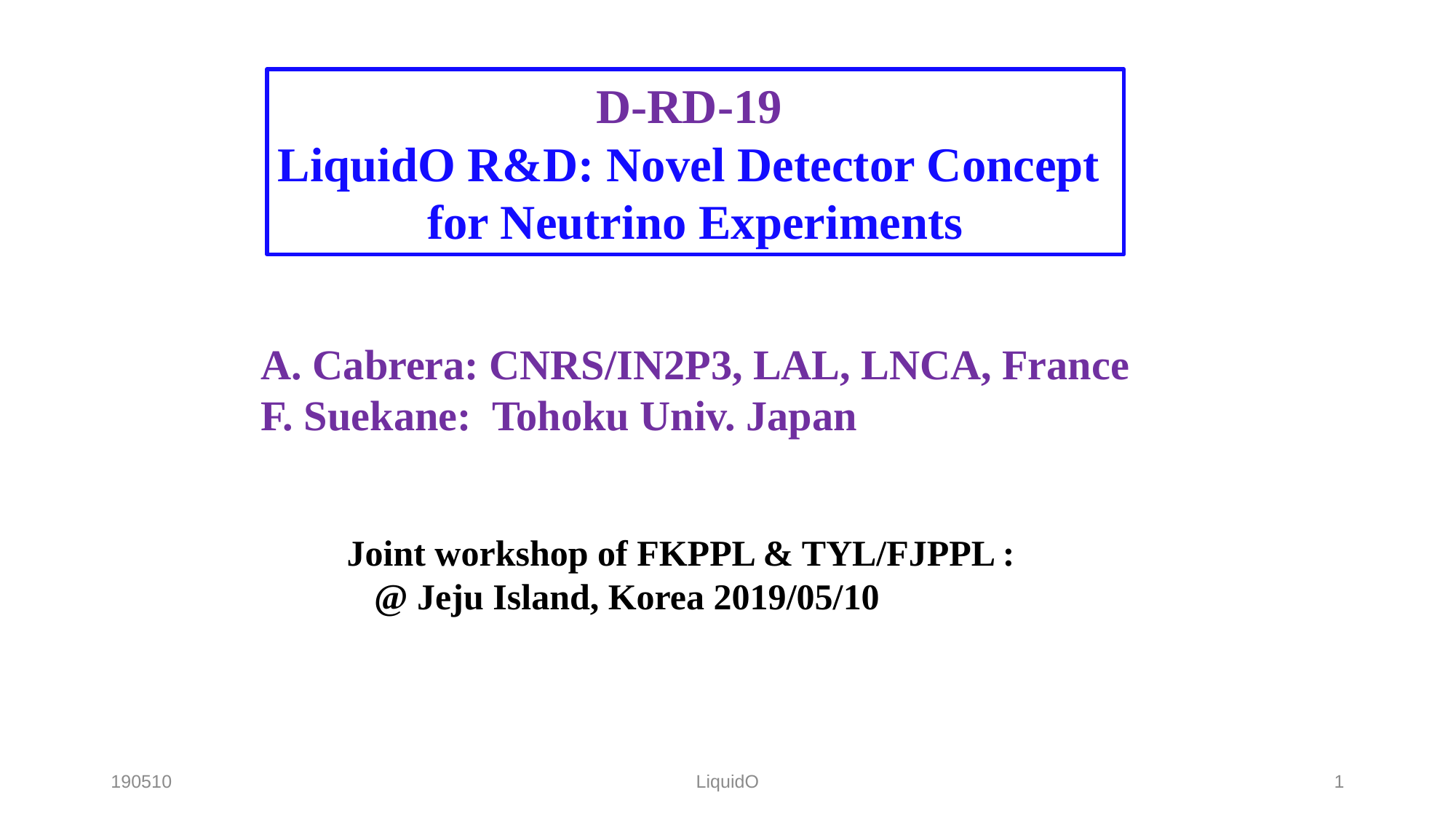

D-RD-19
LiquidO R&D: Novel Detector Concept
for Neutrino Experiments
A. Cabrera: CNRS/IN2P3, LAL, LNCA, France
F. Suekane:  Tohoku Univ. Japan
Joint workshop of FKPPL & TYL/FJPPL :
   @ Jeju Island, Korea 2019/05/10
190510
LiquidO
1